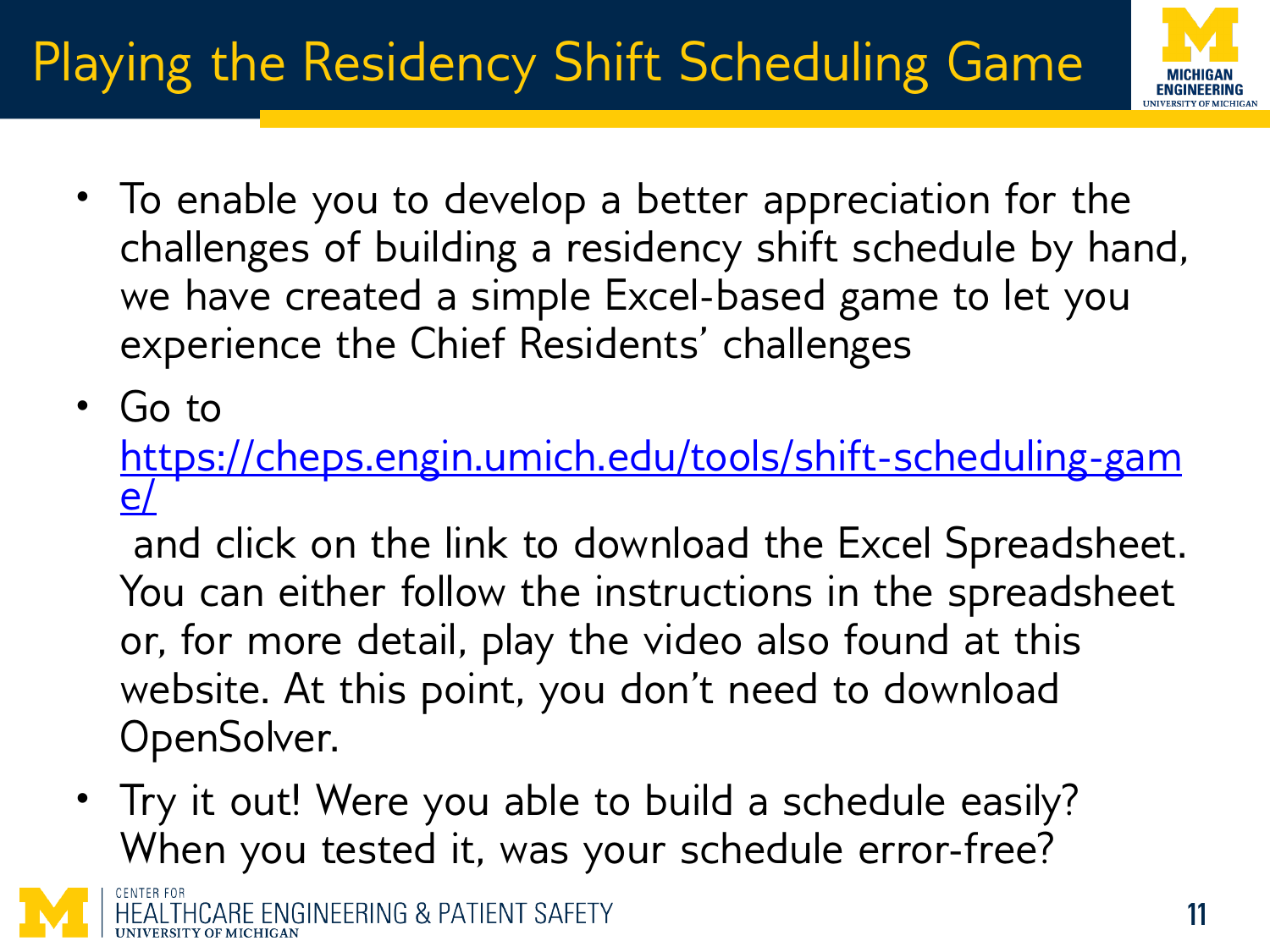

# Playing the Residency Shift Scheduling Game
To enable you to develop a better appreciation for the challenges of building a residency shift schedule by hand, we have created a simple Excel-based game to let you experience the Chief Residents’ challenges
Go to https://cheps.engin.umich.edu/tools/shift-scheduling-game/ and click on the link to download the Excel Spreadsheet. You can either follow the instructions in the spreadsheet or, for more detail, play the video also found at this website. At this point, you don’t need to download OpenSolver.
Try it out! Were you able to build a schedule easily? When you tested it, was your schedule error-free?

11